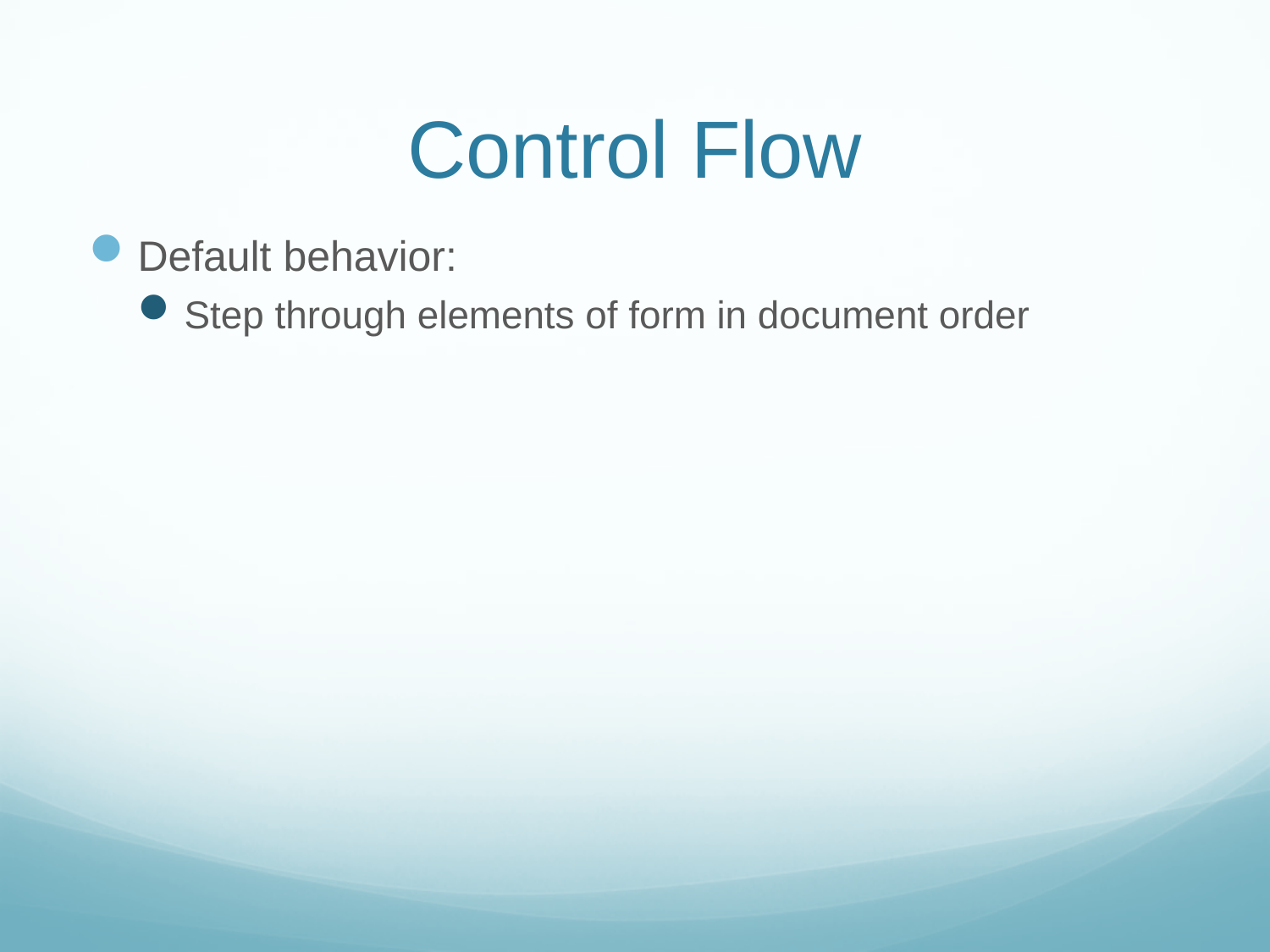

# Control Flow
Default behavior:
Step through elements of form in document order